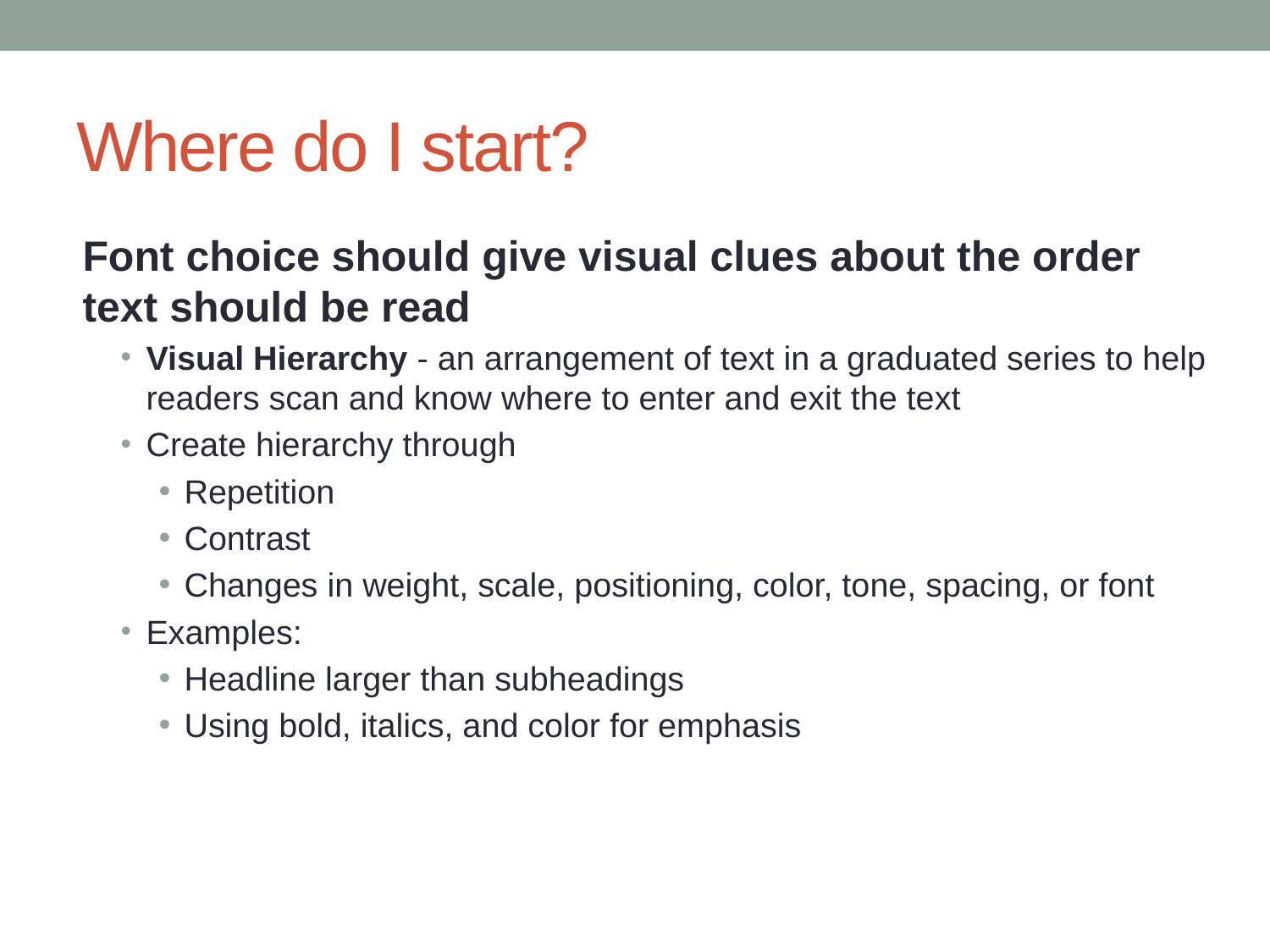

# Where do I start?
Font choice should give visual clues about the order text should be read
Visual Hierarchy - an arrangement of text in a graduated series to help readers scan and know where to enter and exit the text
Create hierarchy through
Repetition
Contrast
Changes in weight, scale, positioning, color, tone, spacing, or font
Examples:
Headline larger than subheadings
Using bold, italics, and color for emphasis